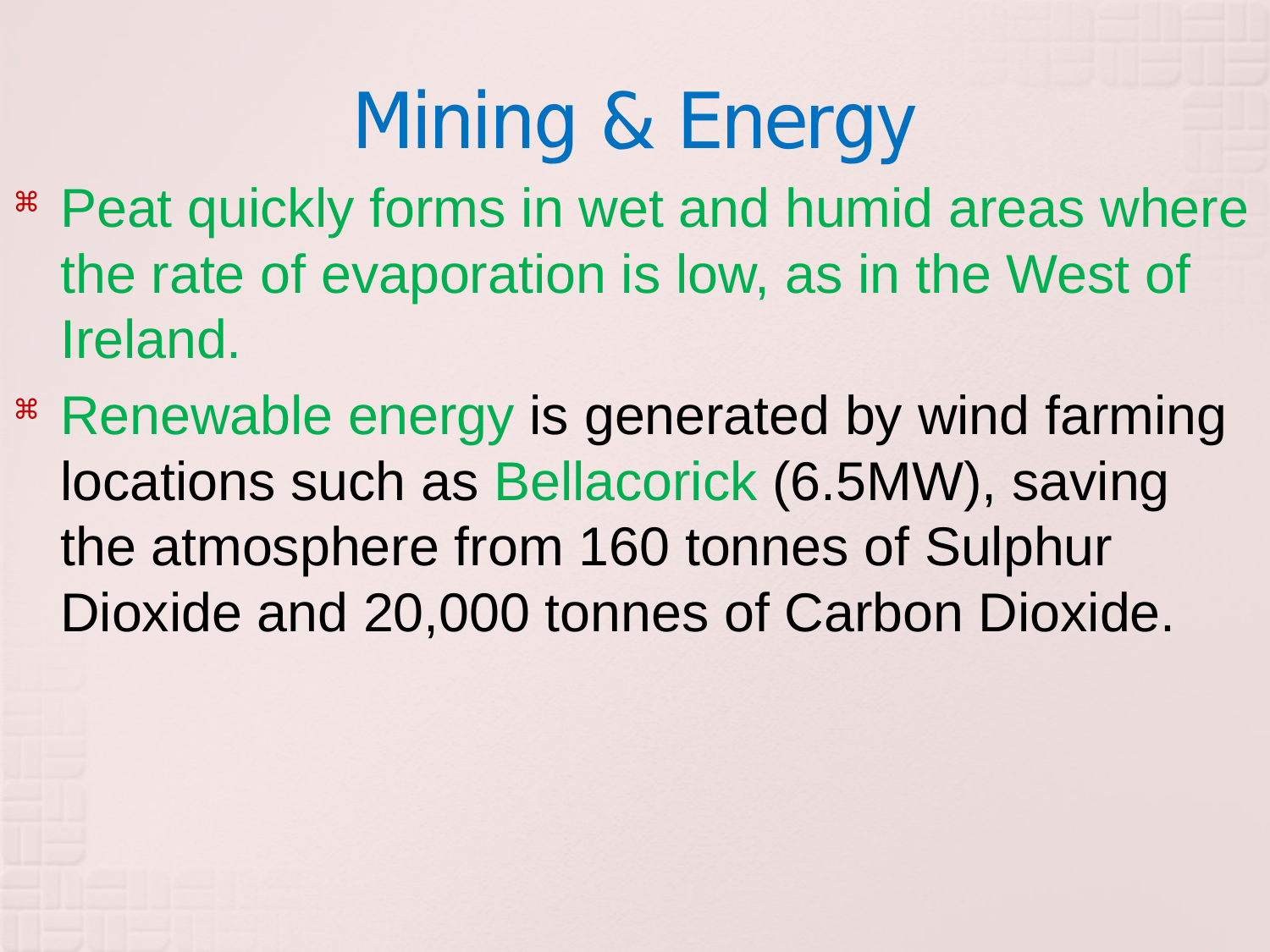

# Mining & Energy
Peat quickly forms in wet and humid areas where the rate of evaporation is low, as in the West of Ireland.
Renewable energy is generated by wind farming locations such as Bellacorick (6.5MW), saving the atmosphere from 160 tonnes of Sulphur Dioxide and 20,000 tonnes of Carbon Dioxide.